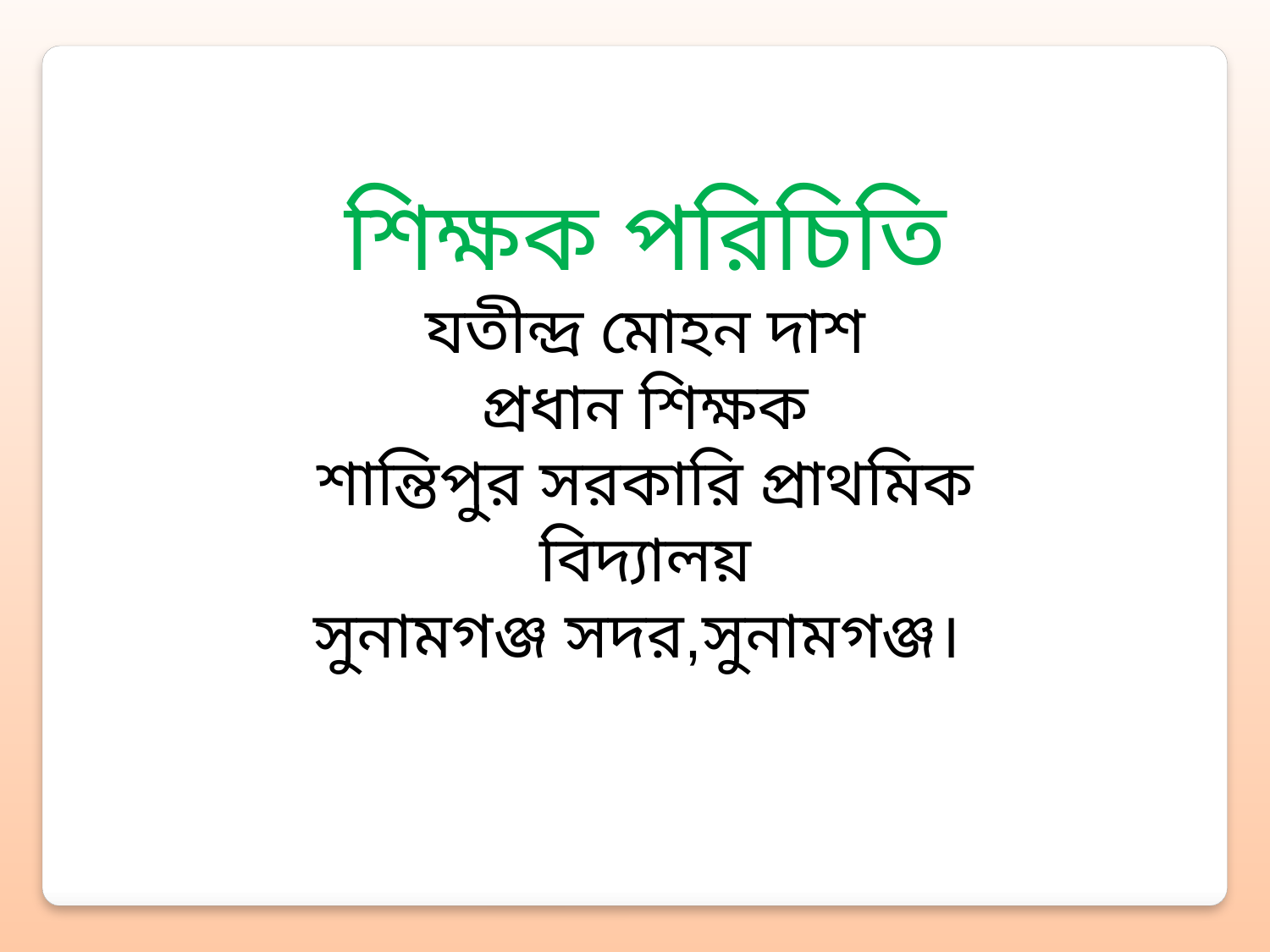

শিক্ষক পরিচিতি
যতীন্দ্র মোহন দাশ
প্রধান শিক্ষক
শান্তিপুর সরকারি প্রাথমিক বিদ্যালয়
সুনামগঞ্জ সদর,সুনামগঞ্জ।